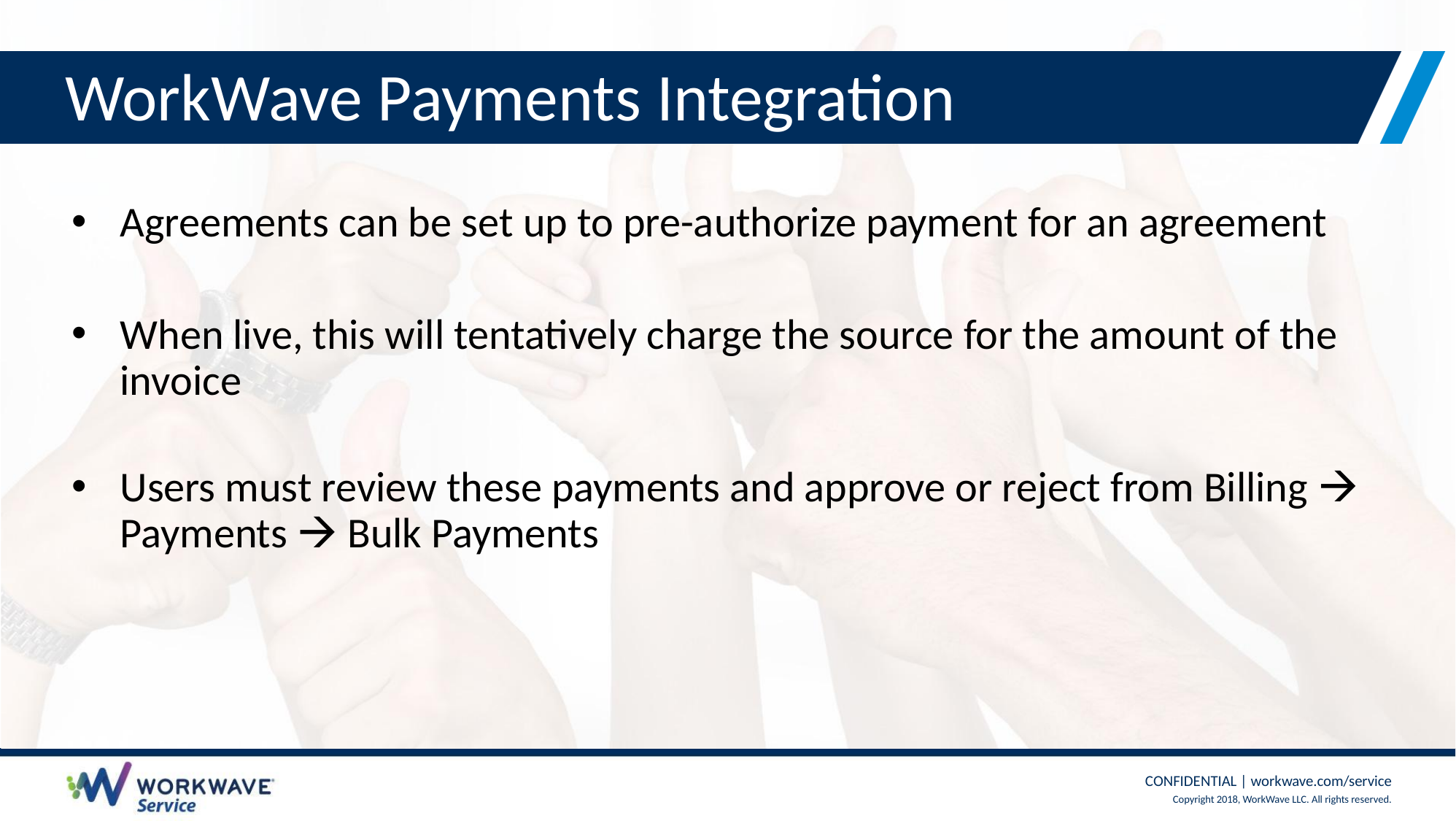

# WorkWave Payments Integration
Agreements can be set up to pre-authorize payment for an agreement
When live, this will tentatively charge the source for the amount of the invoice
Users must review these payments and approve or reject from Billing 🡪 Payments 🡪 Bulk Payments